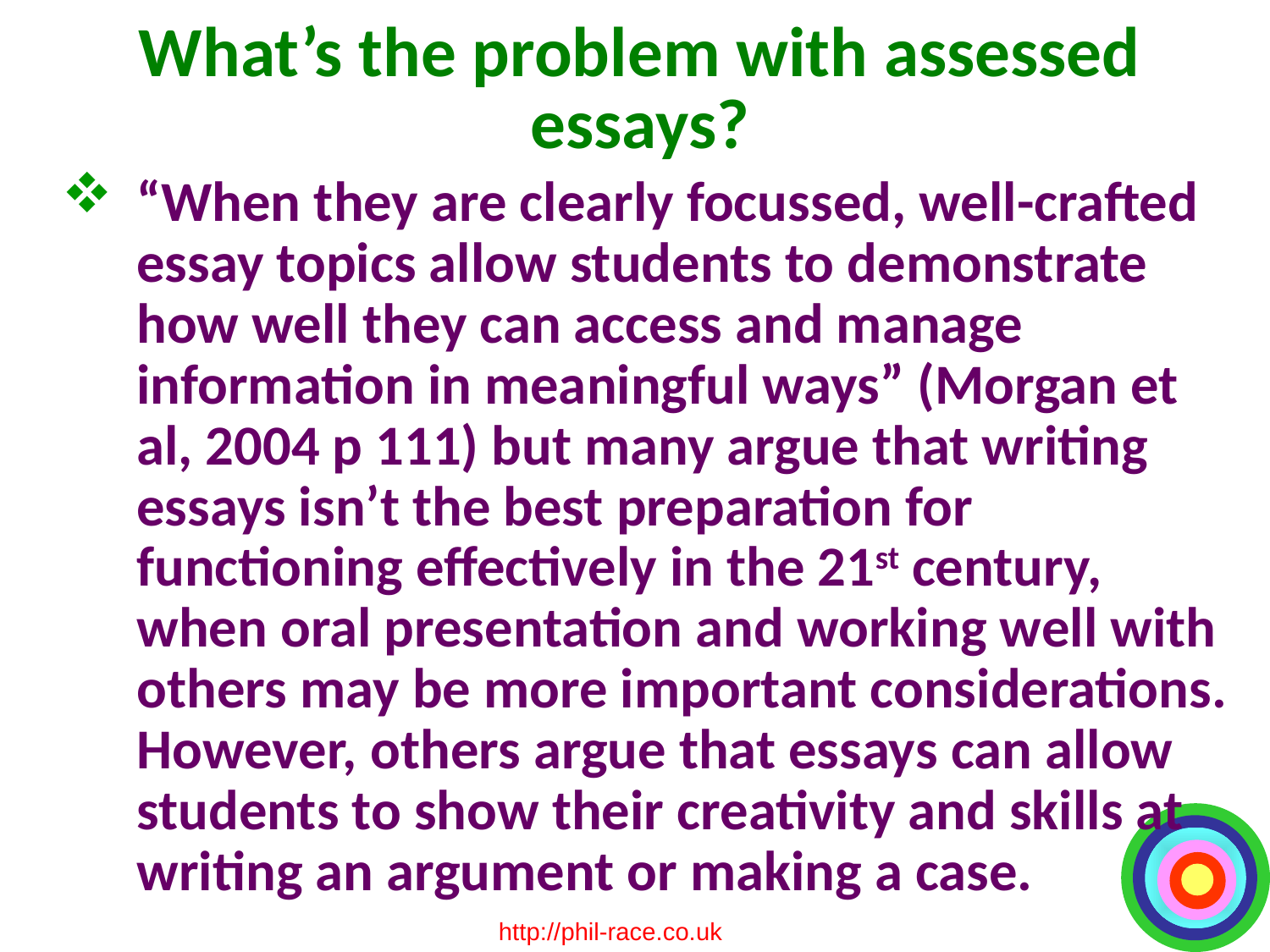

# What’s the problem with assessed essays?
“When they are clearly focussed, well-crafted essay topics allow students to demonstrate how well they can access and manage information in meaningful ways” (Morgan et al, 2004 p 111) but many argue that writing essays isn’t the best preparation for functioning effectively in the 21st century, when oral presentation and working well with others may be more important considerations. However, others argue that essays can allow students to show their creativity and skills at writing an argument or making a case.